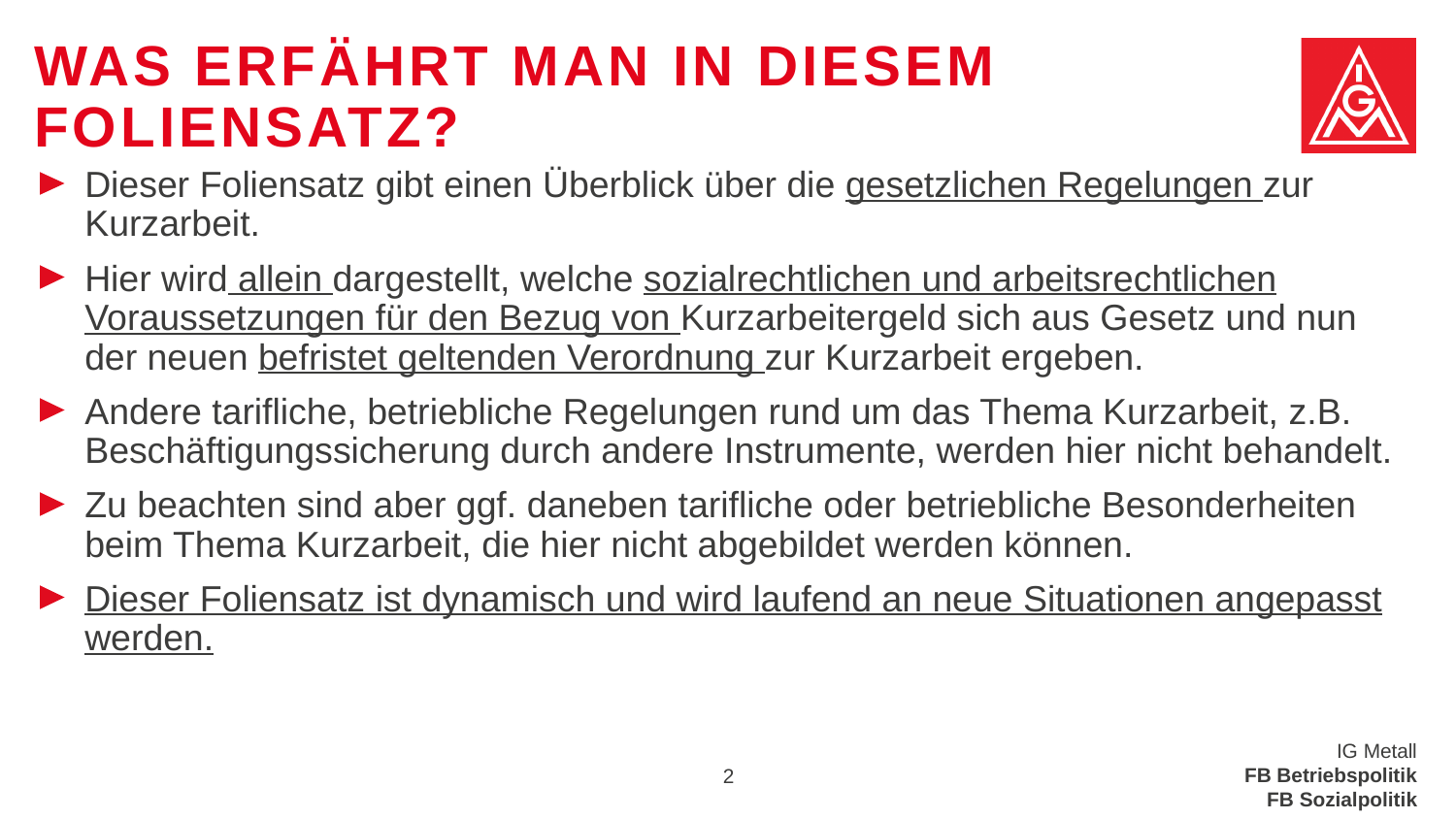

# Was erfährt man in diesem Foliensatz?
Dieser Foliensatz gibt einen Überblick über die gesetzlichen Regelungen zur Kurzarbeit.
Hier wird allein dargestellt, welche sozialrechtlichen und arbeitsrechtlichen Voraussetzungen für den Bezug von Kurzarbeitergeld sich aus Gesetz und nun der neuen befristet geltenden Verordnung zur Kurzarbeit ergeben.
Andere tarifliche, betriebliche Regelungen rund um das Thema Kurzarbeit, z.B. Beschäftigungssicherung durch andere Instrumente, werden hier nicht behandelt.
Zu beachten sind aber ggf. daneben tarifliche oder betriebliche Besonderheiten beim Thema Kurzarbeit, die hier nicht abgebildet werden können.
Dieser Foliensatz ist dynamisch und wird laufend an neue Situationen angepasst werden.